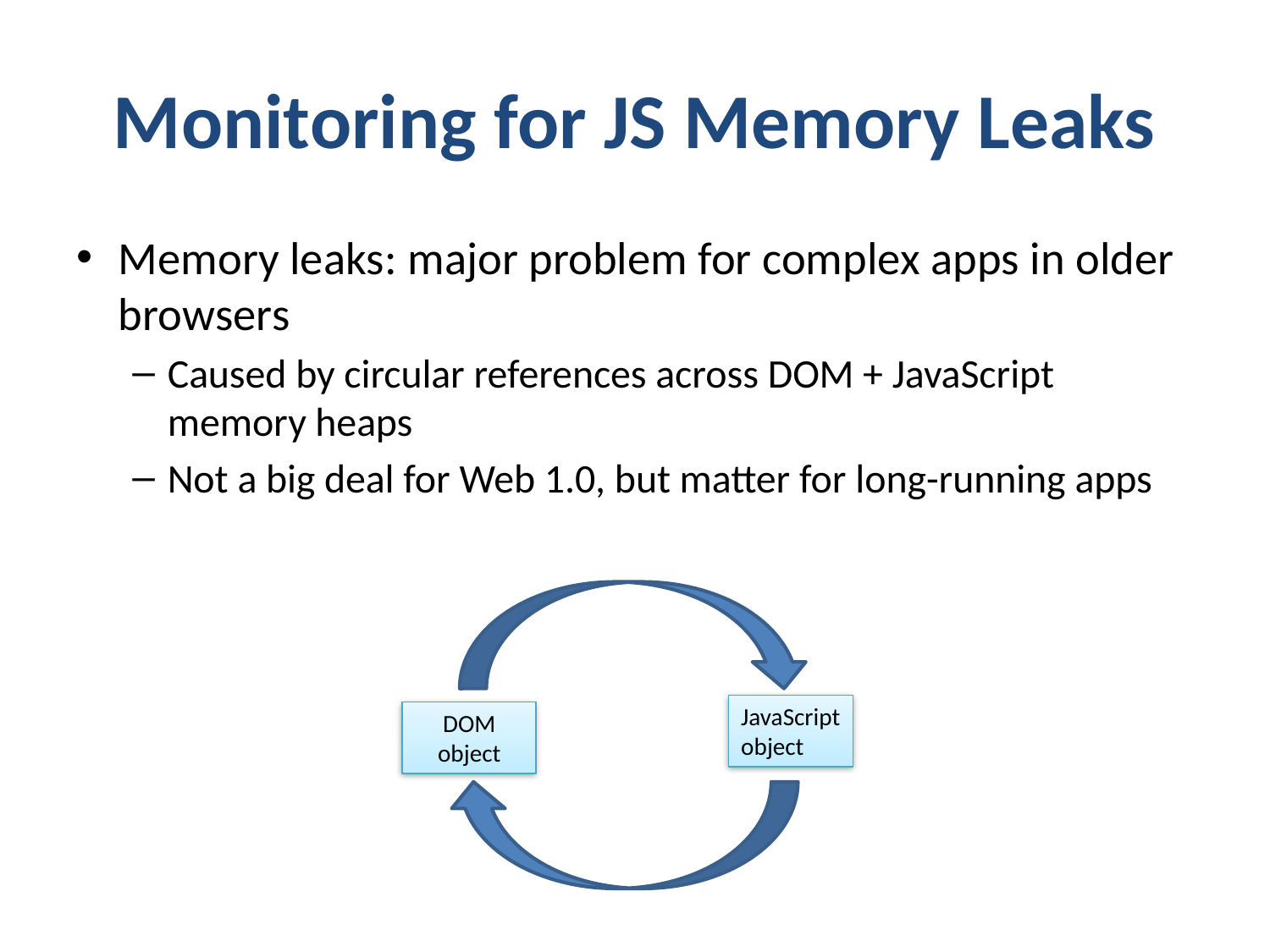

# Monitoring for JS Memory Leaks
Memory leaks: major problem for complex apps in older browsers
Caused by circular references across DOM + JavaScript memory heaps
Not a big deal for Web 1.0, but matter for long-running apps

JavaScript
object
DOM
object